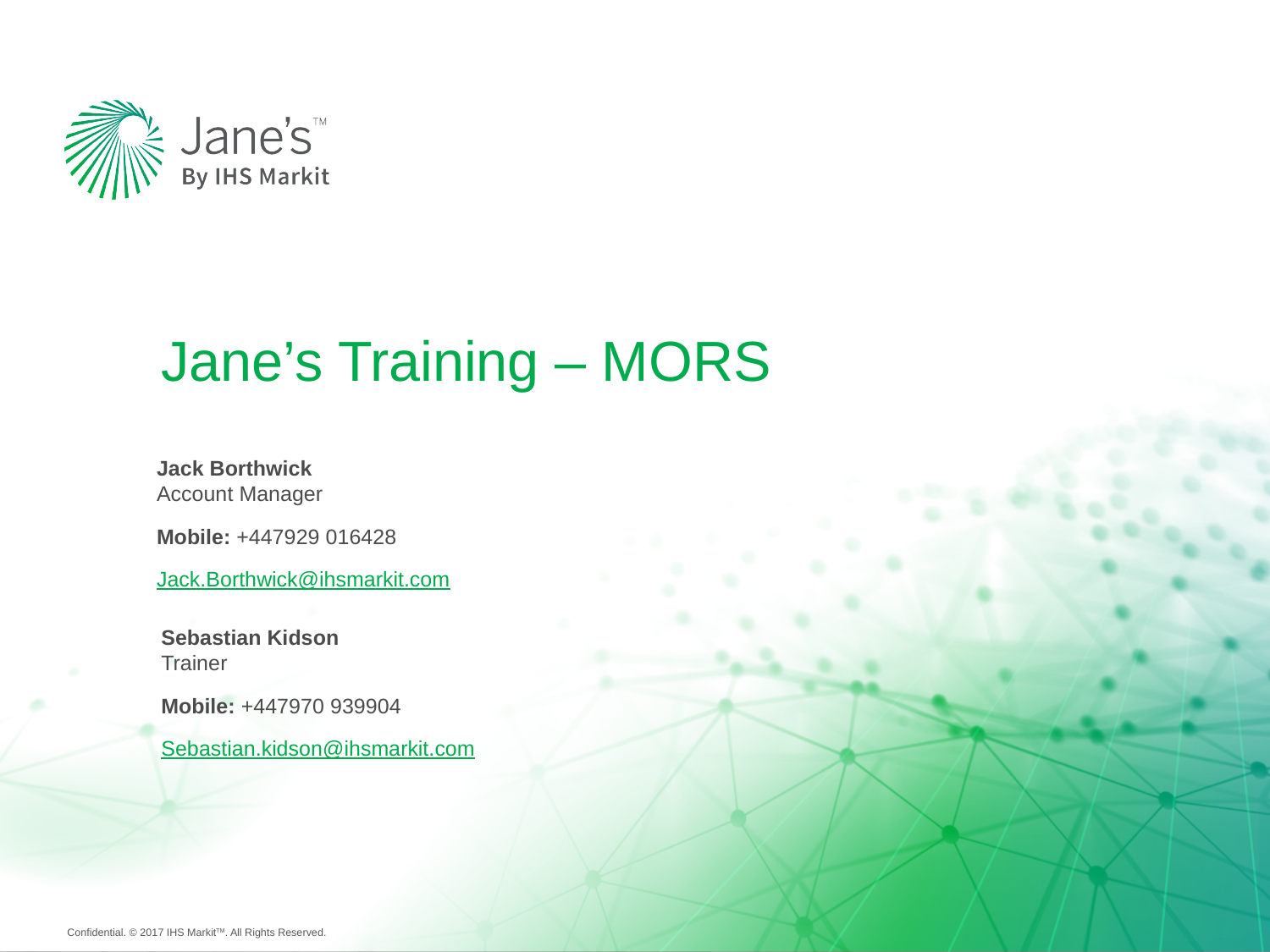

Jane’s Training – MORS
Jack Borthwick
Account Manager
Mobile: +447929 016428
Jack.Borthwick@ihsmarkit.com
Sebastian Kidson
Trainer
Mobile: +447970 939904
Sebastian.kidson@ihsmarkit.com